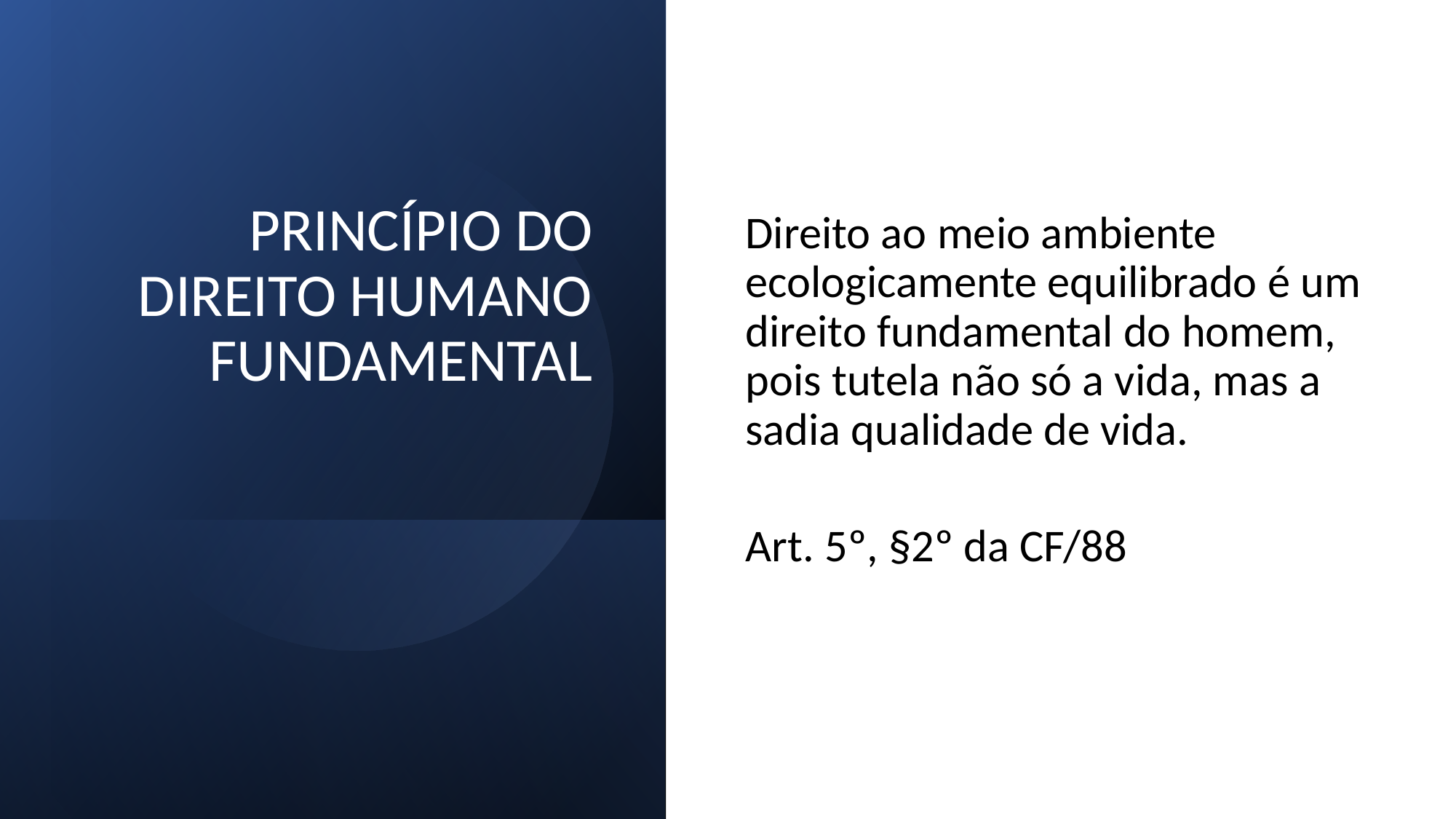

Direito ao meio ambiente ecologicamente equilibrado é um direito fundamental do homem, pois tutela não só a vida, mas a sadia qualidade de vida.

Art. 5º, §2º da CF/88

PRINCÍPIO DO DIREITO HUMANO FUNDAMENTAL